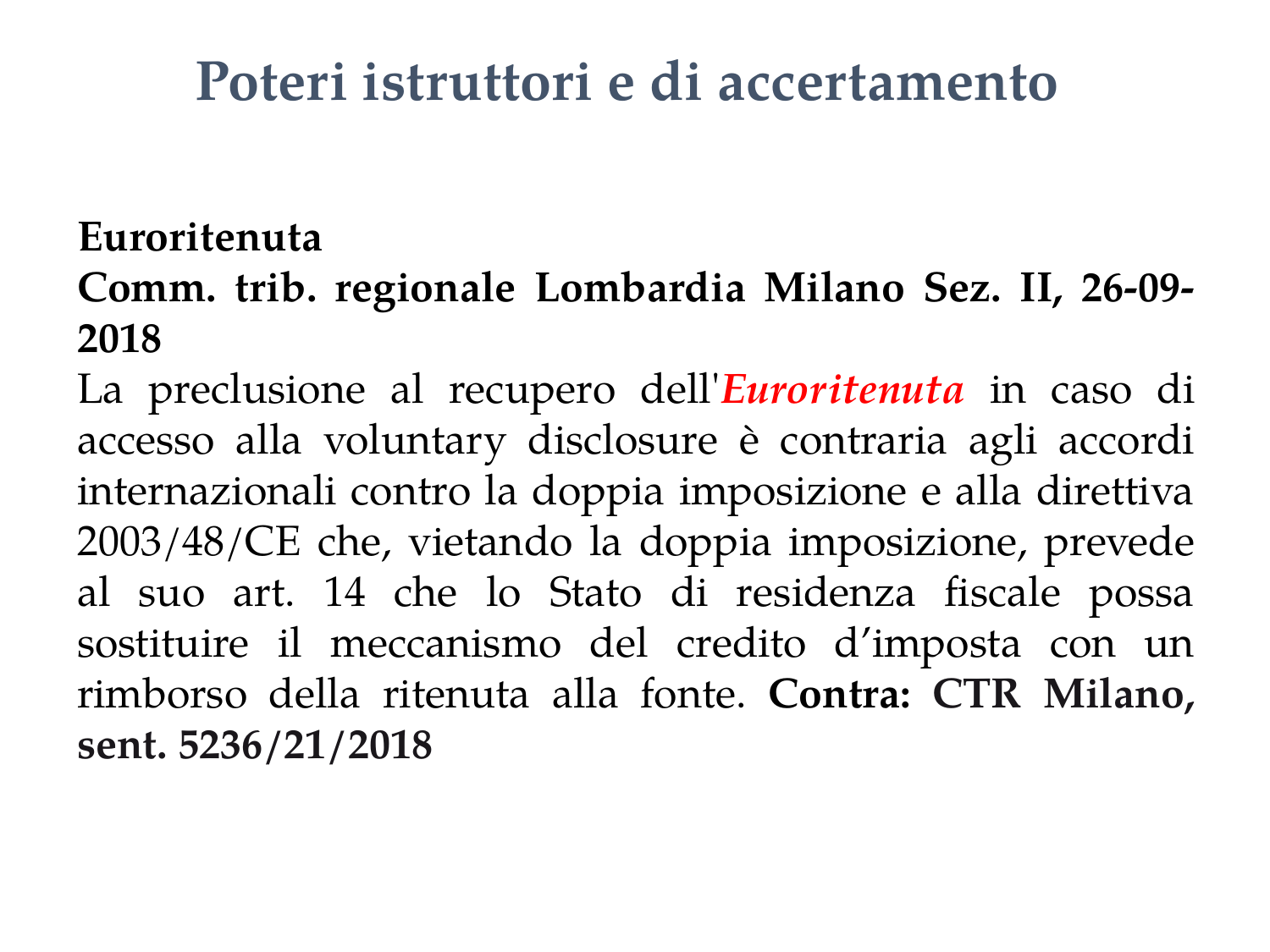

Poteri istruttori e di accertamento
Euroritenuta
Comm. trib. regionale Lombardia Milano Sez. II, 26-09-2018
La preclusione al recupero dell'Euroritenuta in caso di accesso alla voluntary disclosure è contraria agli accordi internazionali contro la doppia imposizione e alla direttiva 2003/48/CE che, vietando la doppia imposizione, prevede al suo art. 14 che lo Stato di residenza fiscale possa sostituire il meccanismo del credito d’imposta con un rimborso della ritenuta alla fonte. Contra: CTR Milano, sent. 5236/21/2018